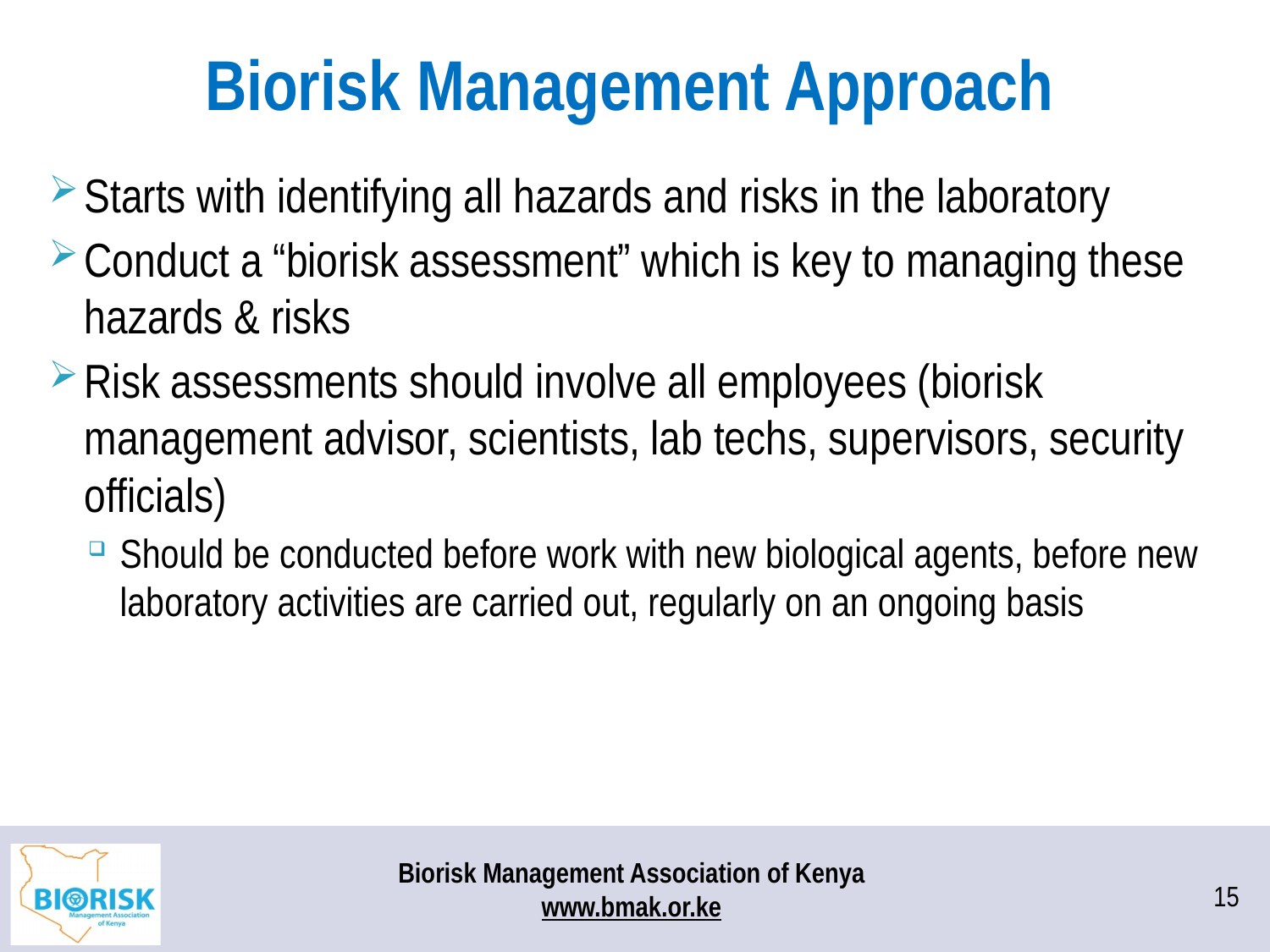

# Biorisk Management Approach
Starts with identifying all hazards and risks in the laboratory
Conduct a “biorisk assessment” which is key to managing these hazards & risks
Risk assessments should involve all employees (biorisk management advisor, scientists, lab techs, supervisors, security officials)
Should be conducted before work with new biological agents, before new laboratory activities are carried out, regularly on an ongoing basis

15